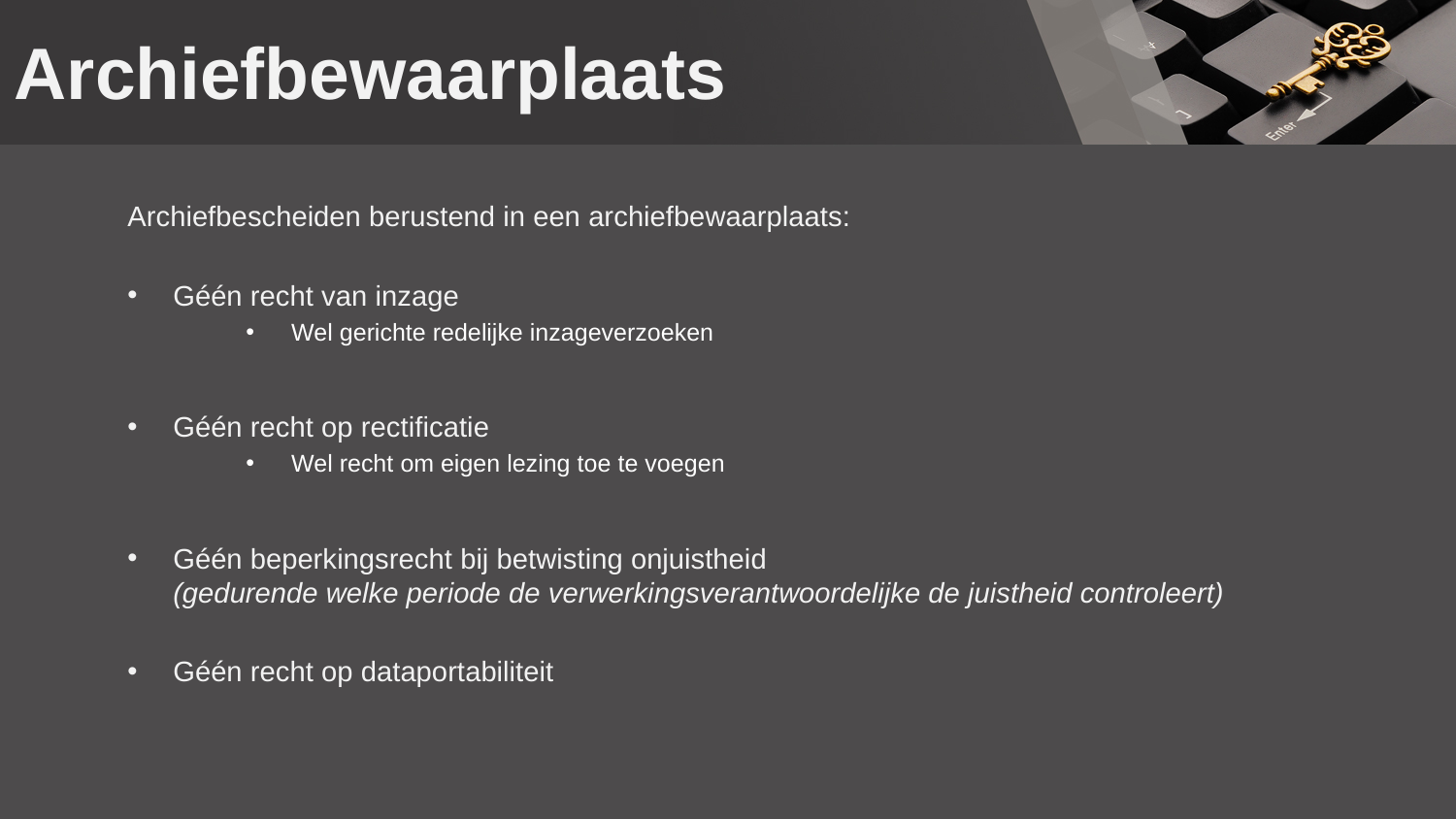

# Archiefbewaarplaats
Archiefbescheiden berustend in een archiefbewaarplaats:

Géén recht van inzage
Wel gerichte redelijke inzageverzoeken

Géén recht op rectificatie
Wel recht om eigen lezing toe te voegen

Géén beperkingsrecht bij betwisting onjuistheid
(gedurende welke periode de verwerkingsverantwoordelijke de juistheid controleert)

Géén recht op dataportabiliteit